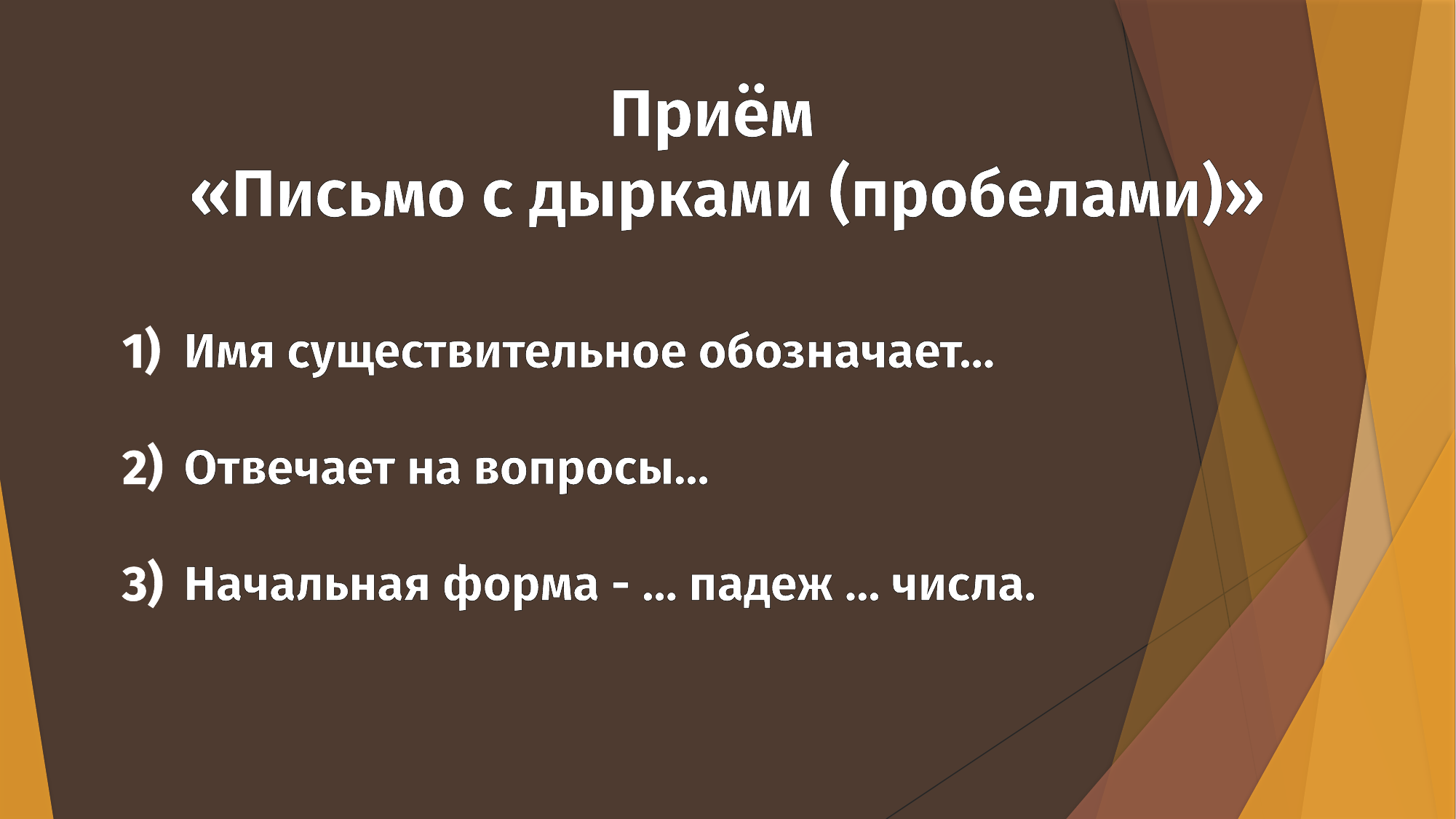

Приём
«Письмо с дырками (пробелами)»
Имя существительное обозначает…

Отвечает на вопросы…

Начальная форма - … падеж … числа.